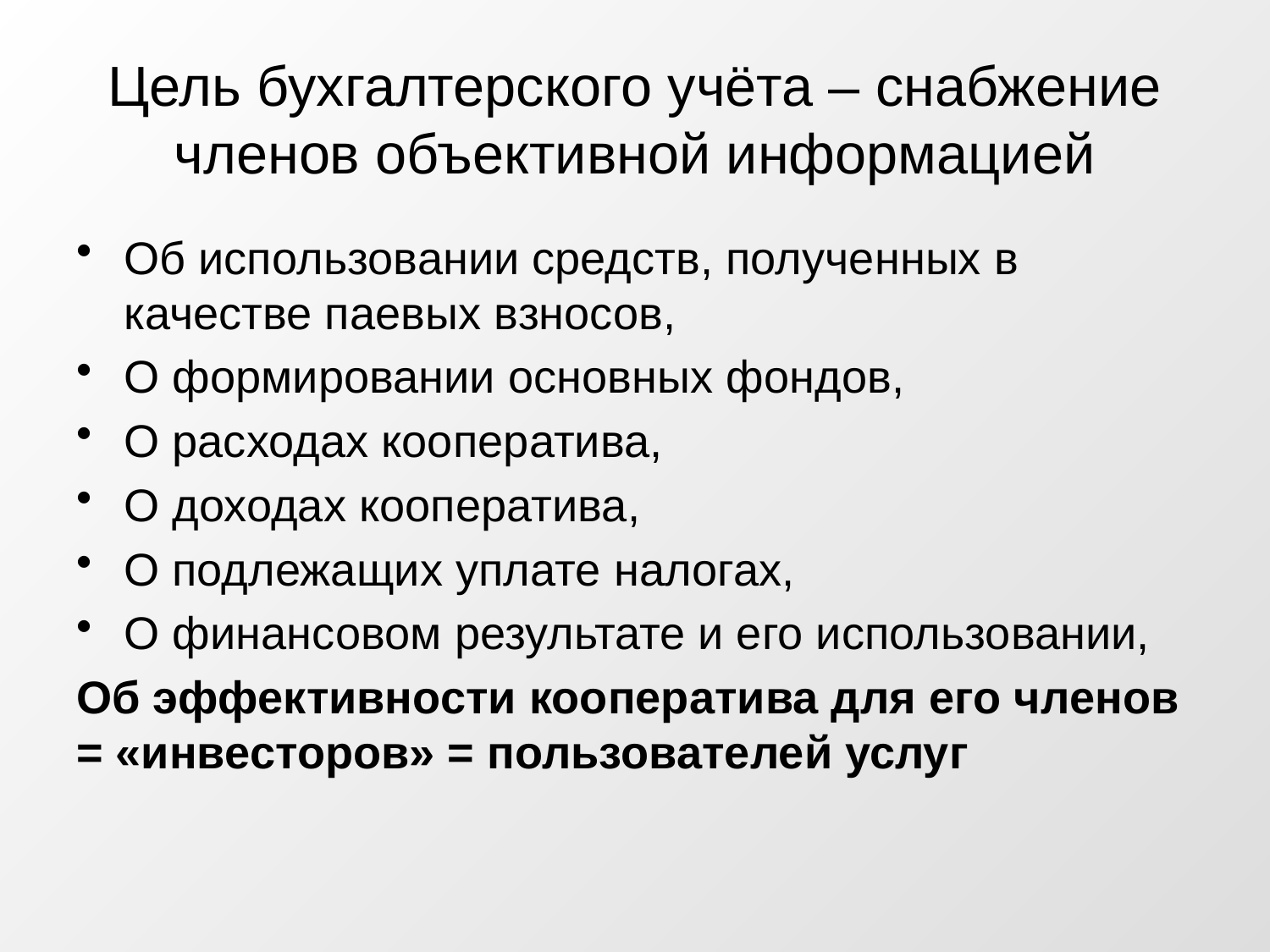

# Цель бухгалтерского учёта – снабжение членов объективной информацией
Об использовании средств, полученных в качестве паевых взносов,
О формировании основных фондов,
О расходах кооператива,
О доходах кооператива,
О подлежащих уплате налогах,
О финансовом результате и его использовании,
Об эффективности кооператива для его членов = «инвесторов» = пользователей услуг